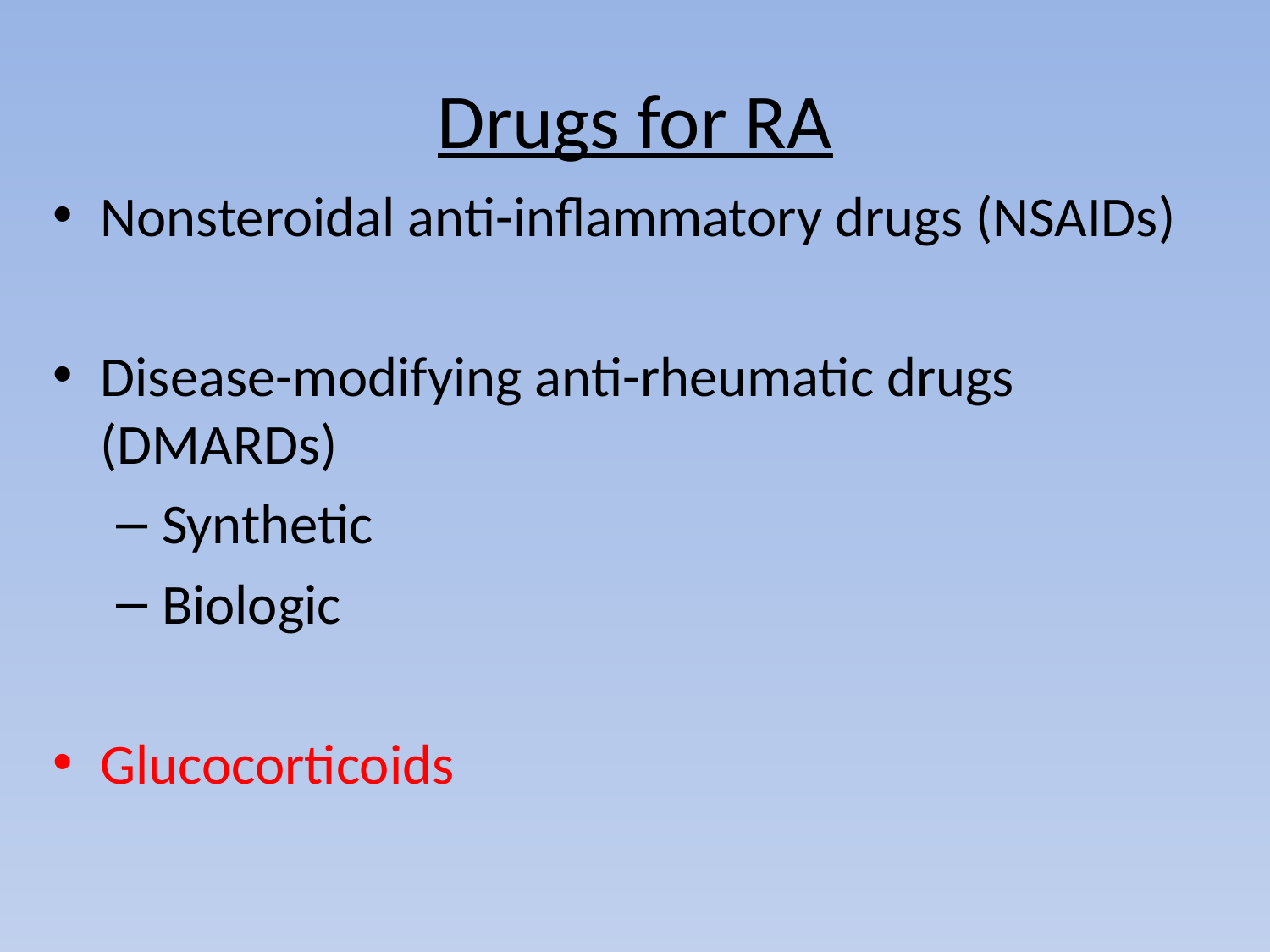

# Drugs for RA
Nonsteroidal anti-inflammatory drugs (NSAIDs)

Disease-modifying anti-rheumatic drugs (DMARDs)
Synthetic
Biologic

Glucocorticoids